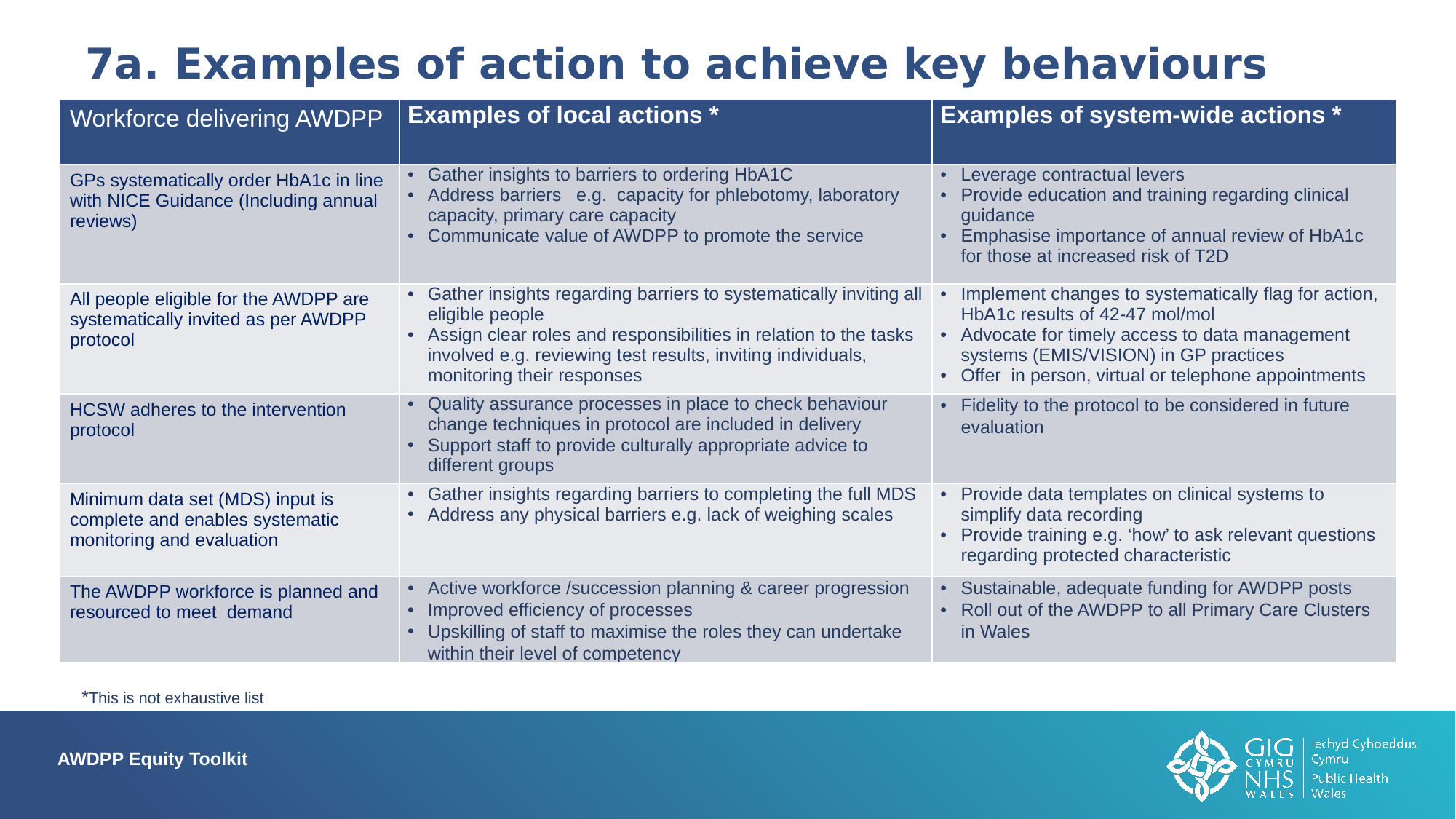

7a. Examples of action to achieve key behaviours
| Workforce delivering AWDPP | Examples of local actions \* | Examples of system-wide actions \* |
| --- | --- | --- |
| GPs systematically order HbA1c in line with NICE Guidance (Including annual reviews) | Gather insights to barriers to ordering HbA1C Address barriers e.g. capacity for phlebotomy, laboratory capacity, primary care capacity Communicate value of AWDPP to promote the service | Leverage contractual levers Provide education and training regarding clinical guidance Emphasise importance of annual review of HbA1c for those at increased risk of T2D |
| All people eligible for the AWDPP are systematically invited as per AWDPP protocol | Gather insights regarding barriers to systematically inviting all eligible people Assign clear roles and responsibilities in relation to the tasks involved e.g. reviewing test results, inviting individuals, monitoring their responses | Implement changes to systematically flag for action, HbA1c results of 42-47 mol/mol Advocate for timely access to data management systems (EMIS/VISION) in GP practices Offer in person, virtual or telephone appointments |
| HCSW adheres to the intervention protocol | Quality assurance processes in place to check behaviour change techniques in protocol are included in delivery Support staff to provide culturally appropriate advice to different groups | Fidelity to the protocol to be considered in future evaluation |
| Minimum data set (MDS) input is complete and enables systematic monitoring and evaluation | Gather insights regarding barriers to completing the full MDS Address any physical barriers e.g. lack of weighing scales | Provide data templates on clinical systems to simplify data recording Provide training e.g. ‘how’ to ask relevant questions regarding protected characteristic |
| The AWDPP workforce is planned and resourced to meet demand | Active workforce /succession planning & career progression Improved efficiency of processes Upskilling of staff to maximise the roles they can undertake within their level of competency | Sustainable, adequate funding for AWDPP posts Roll out of the AWDPP to all Primary Care Clusters in Wales |
*This is not exhaustive list
AWDPP Equity Toolkit